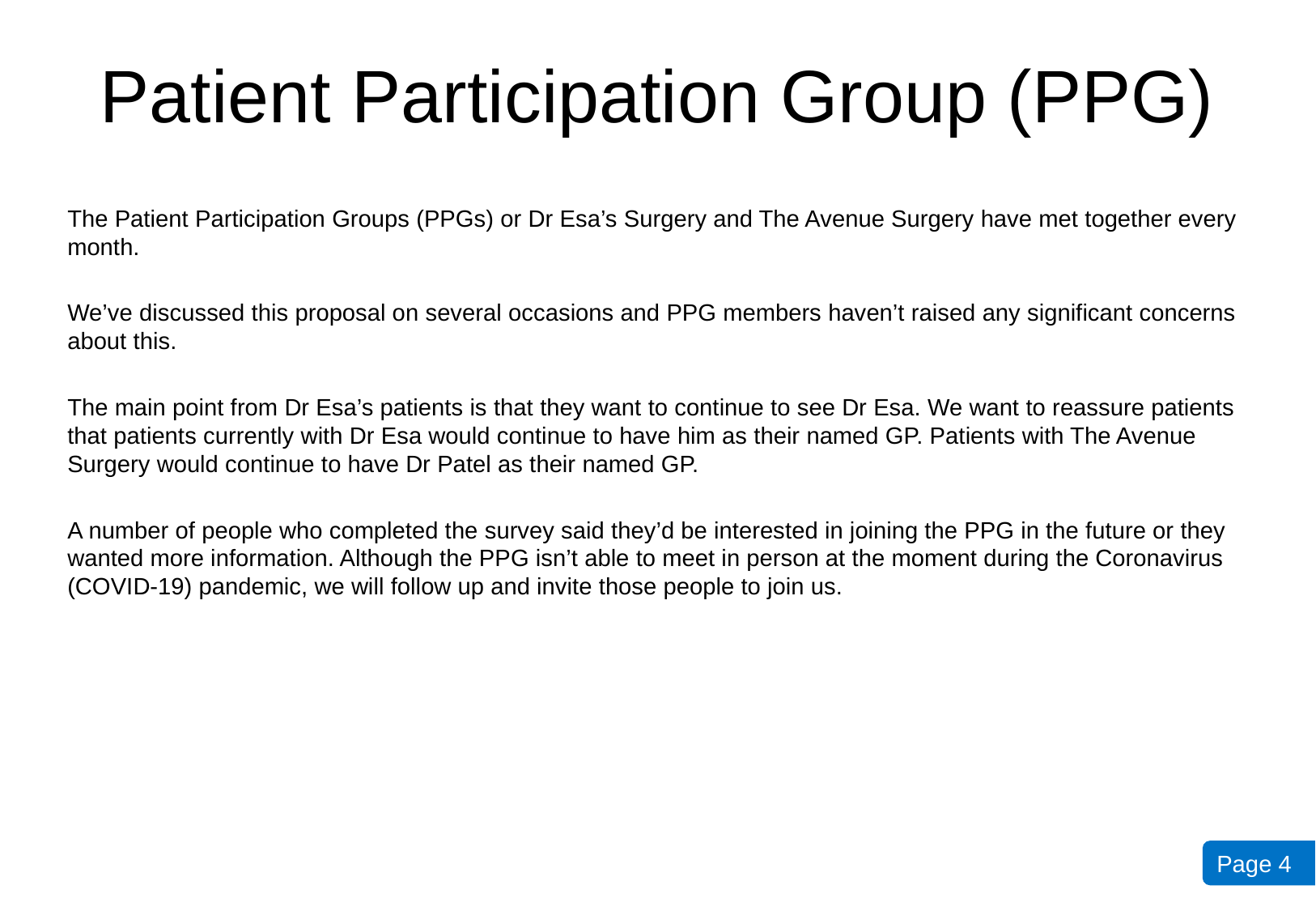

# Patient Participation Group (PPG)
The Patient Participation Groups (PPGs) or Dr Esa’s Surgery and The Avenue Surgery have met together every month.

We’ve discussed this proposal on several occasions and PPG members haven’t raised any significant concerns about this.

The main point from Dr Esa’s patients is that they want to continue to see Dr Esa. We want to reassure patients that patients currently with Dr Esa would continue to have him as their named GP. Patients with The Avenue Surgery would continue to have Dr Patel as their named GP.

A number of people who completed the survey said they’d be interested in joining the PPG in the future or they wanted more information. Although the PPG isn’t able to meet in person at the moment during the Coronavirus (COVID-19) pandemic, we will follow up and invite those people to join us.
Page 4